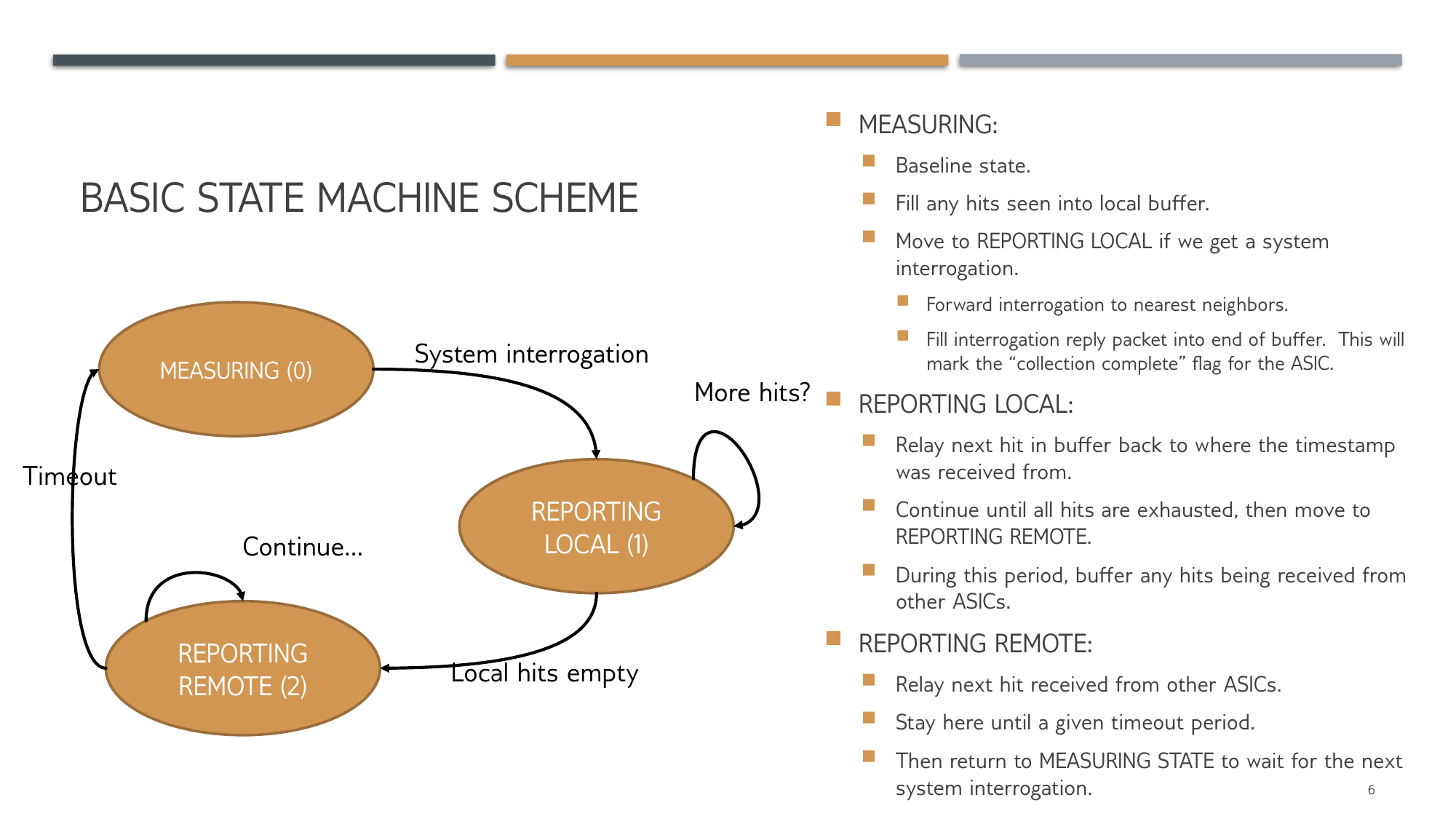

# Basic State machine Scheme
MEASURING:
Baseline state.
Fill any hits seen into local buffer.
Move to REPORTING LOCAL if we get a system interrogation.
Forward interrogation to nearest neighbors.
Fill interrogation reply packet into end of buffer.  This will mark the “collection complete” flag for the ASIC.
REPORTING LOCAL:
Relay next hit in buffer back to where the timestamp was received from.
Continue until all hits are exhausted, then move to REPORTING REMOTE.
During this period, buffer any hits being received from other ASICs.
REPORTING REMOTE:
Relay next hit received from other ASICs.
Stay here until a given timeout period.
Then return to MEASURING STATE to wait for the next system interrogation.

MEASURING (0)
System interrogation
More hits?
Timeout
REPORTING
LOCAL (1)
Continue…
REPORTING
REMOTE (2)
Local hits empty
6